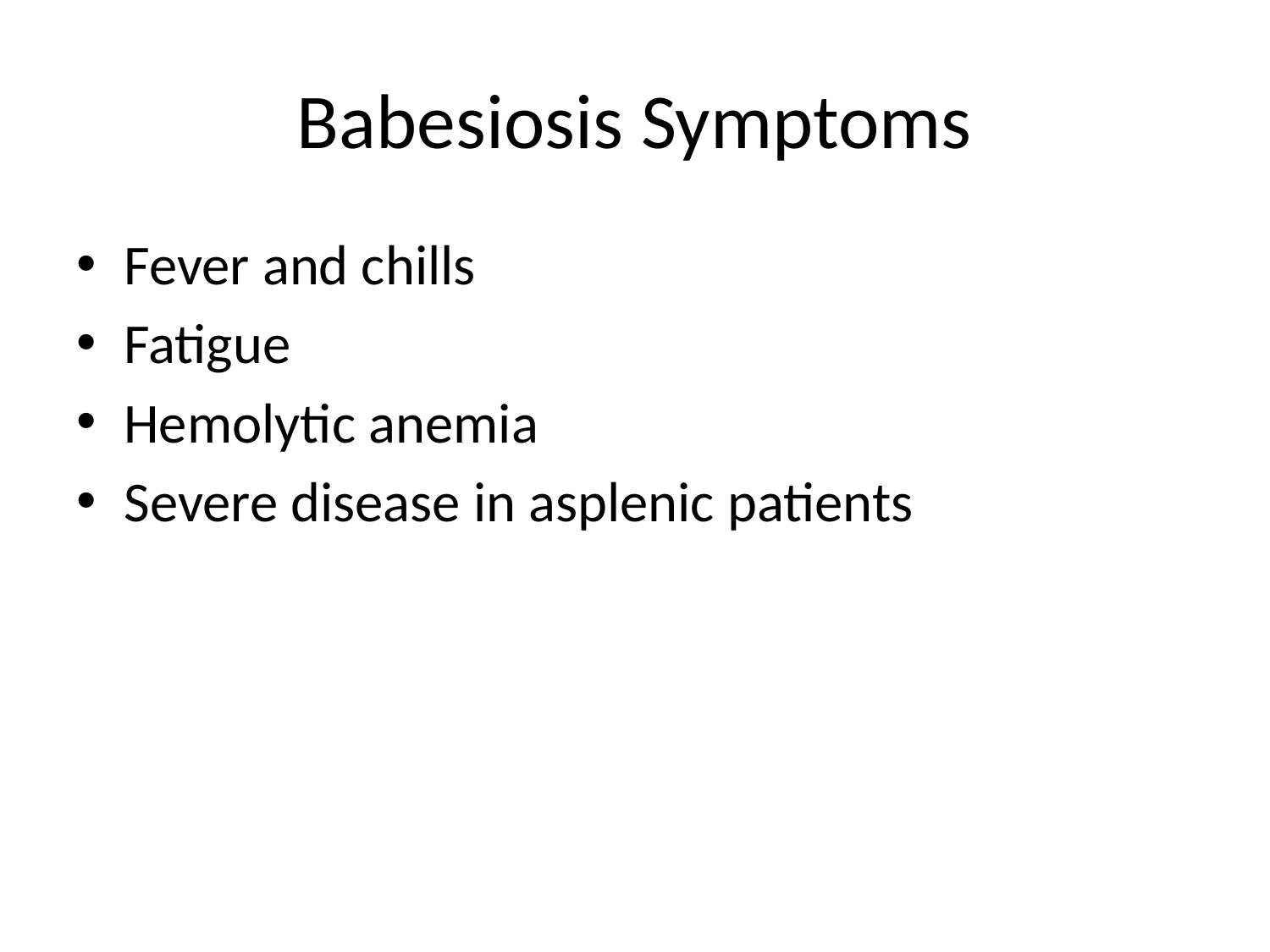

# Babesiosis Symptoms
Fever and chills
Fatigue
Hemolytic anemia
Severe disease in asplenic patients